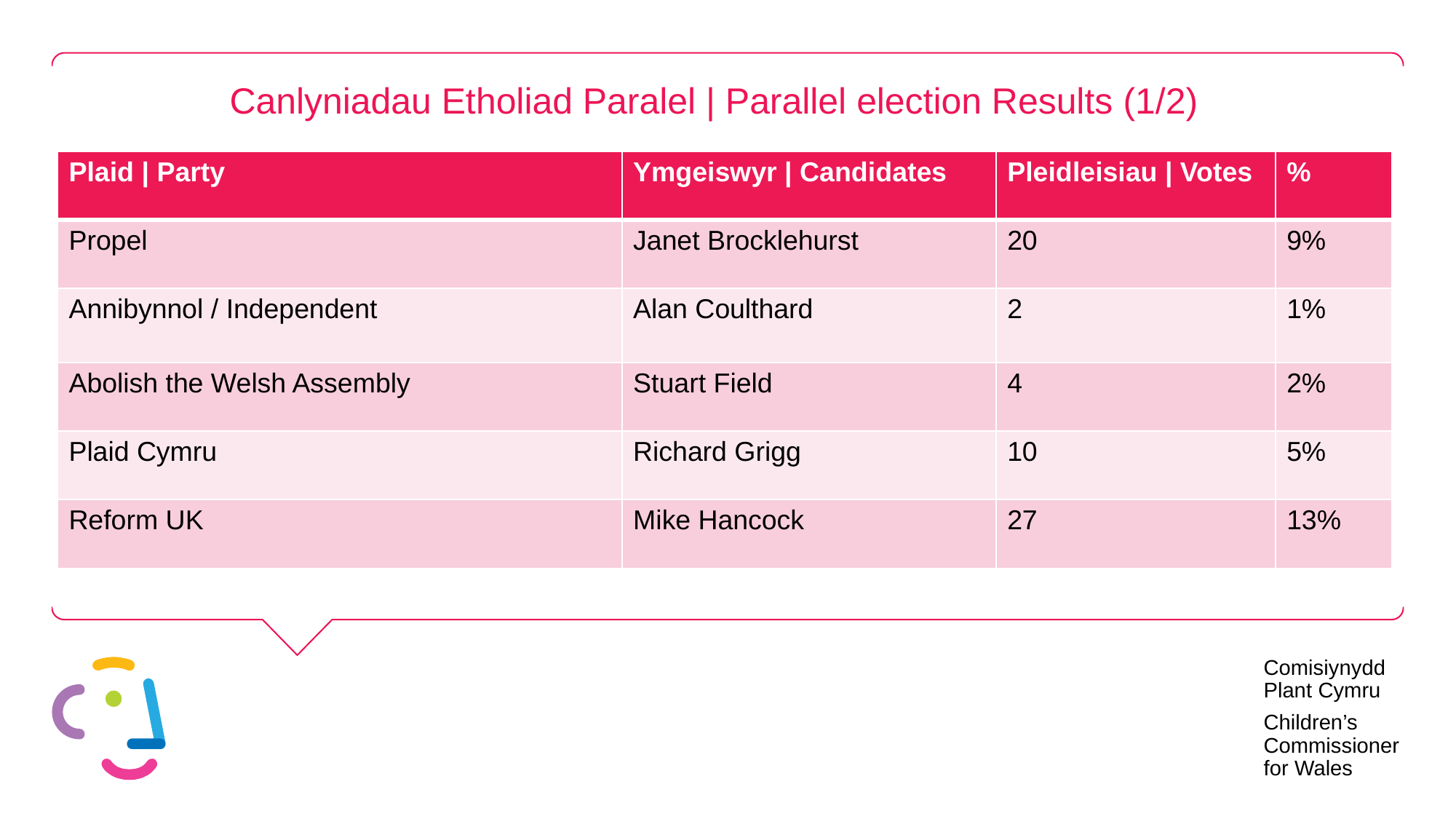

# Canlyniadau Etholiad Paralel | Parallel election Results (1/2)
| Plaid | Party | Ymgeiswyr | Candidates | Pleidleisiau | Votes | % |
| --- | --- | --- | --- |
| Propel | Janet Brocklehurst | 20 | 9% |
| Annibynnol / Independent | Alan Coulthard | 2 | 1% |
| Abolish the Welsh Assembly | Stuart Field | 4 | 2% |
| Plaid Cymru | Richard Grigg | 10 | 5% |
| Reform UK | Mike Hancock | 27 | 13% |